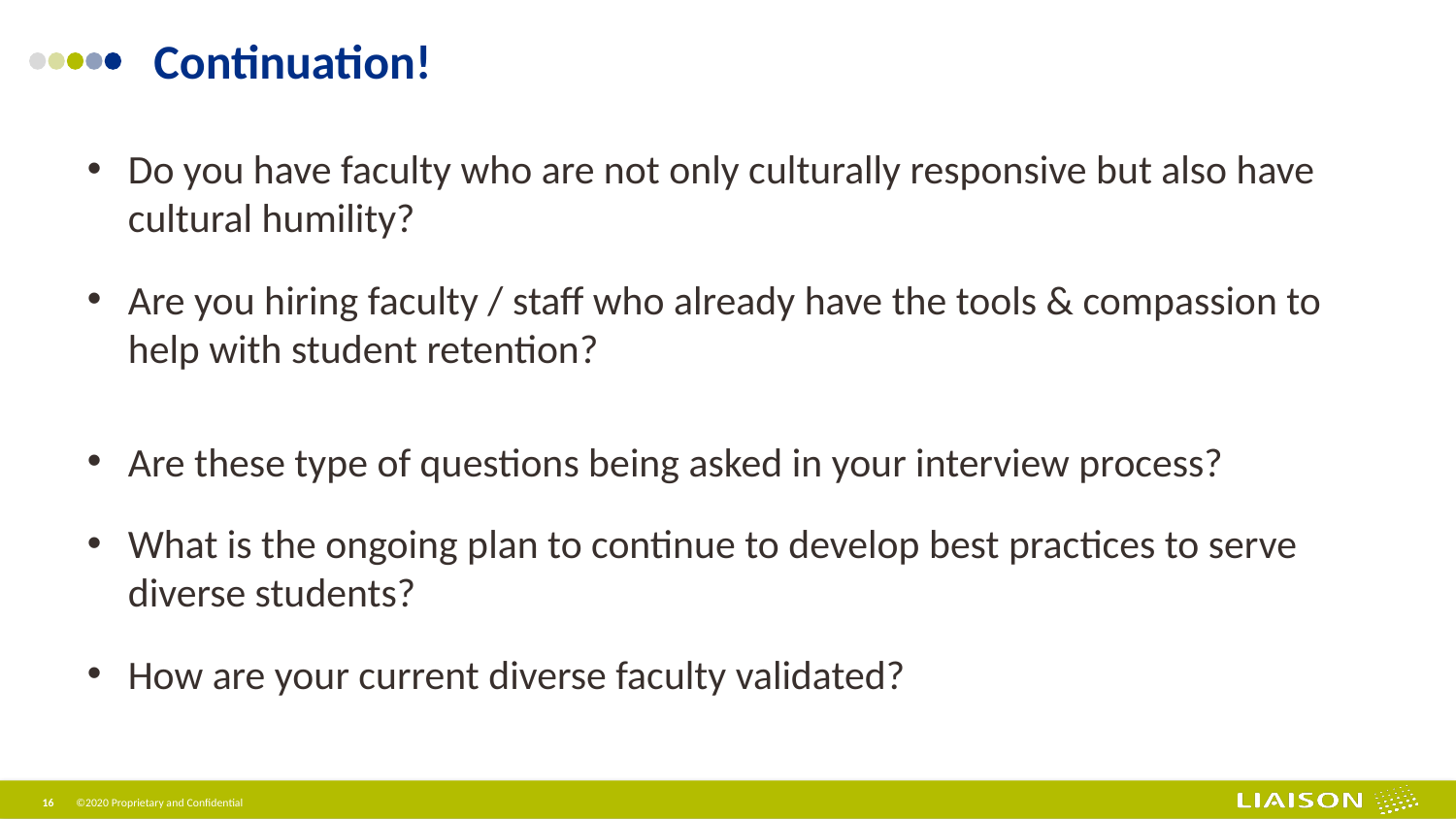

Continuation!
Do you have faculty who are not only culturally responsive but also have cultural humility?

Are you hiring faculty / staff who already have the tools & compassion to help with student retention?

Are these type of questions being asked in your interview process?

What is the ongoing plan to continue to develop best practices to serve diverse students?

How are your current diverse faculty validated?